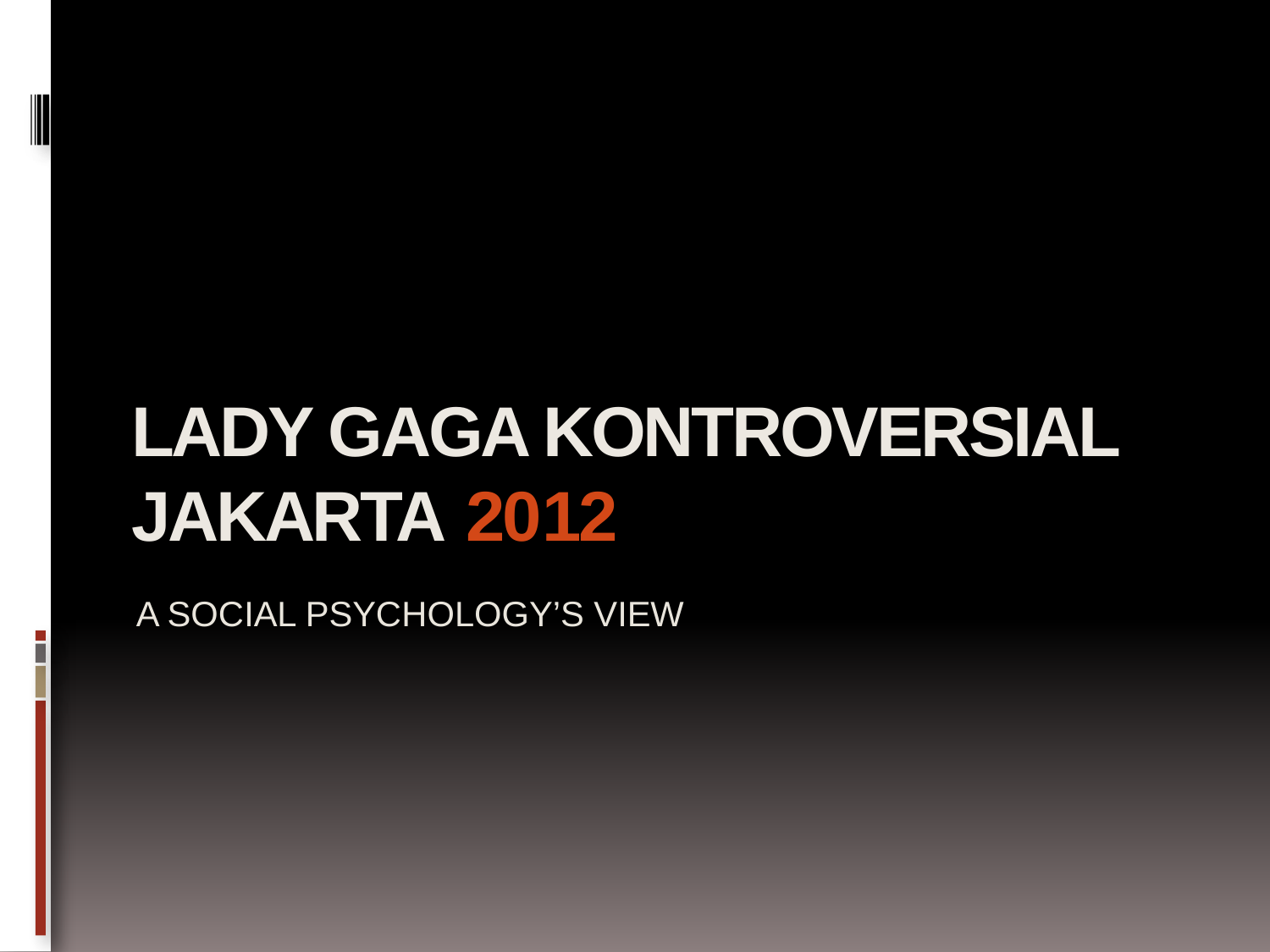

# Lady gaga Kontroversial jakarta 2012
A SOCIAL PSYCHOLOGY’S VIEW